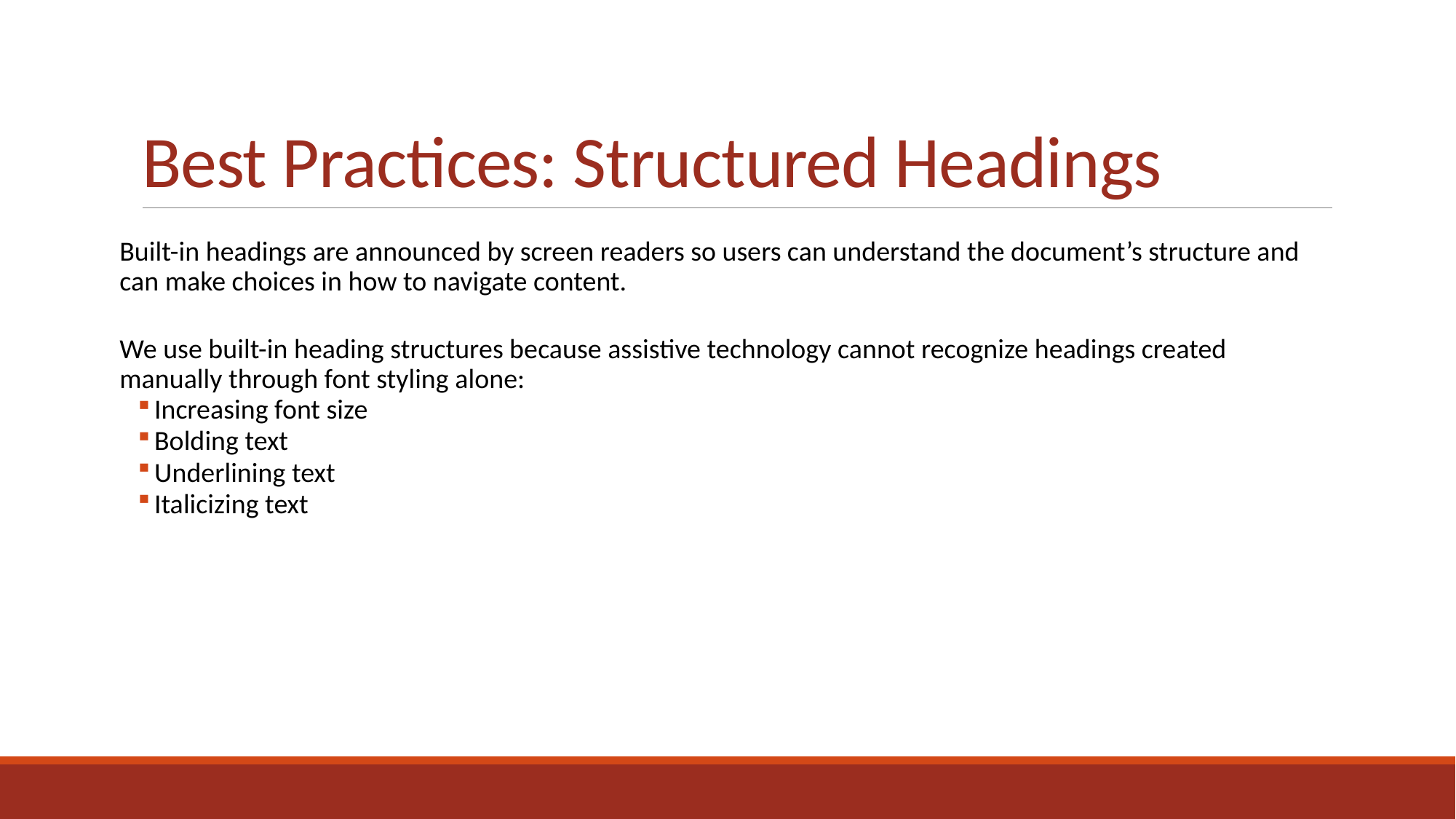

# Best Practices: Structured Headings

Built-in headings are announced by screen readers so users can understand the document’s structure and can make choices in how to navigate content.

We use built-in heading structures because assistive technology cannot recognize headings created manually through font styling alone:
Increasing font size
Bolding text
Underlining text
Italicizing text